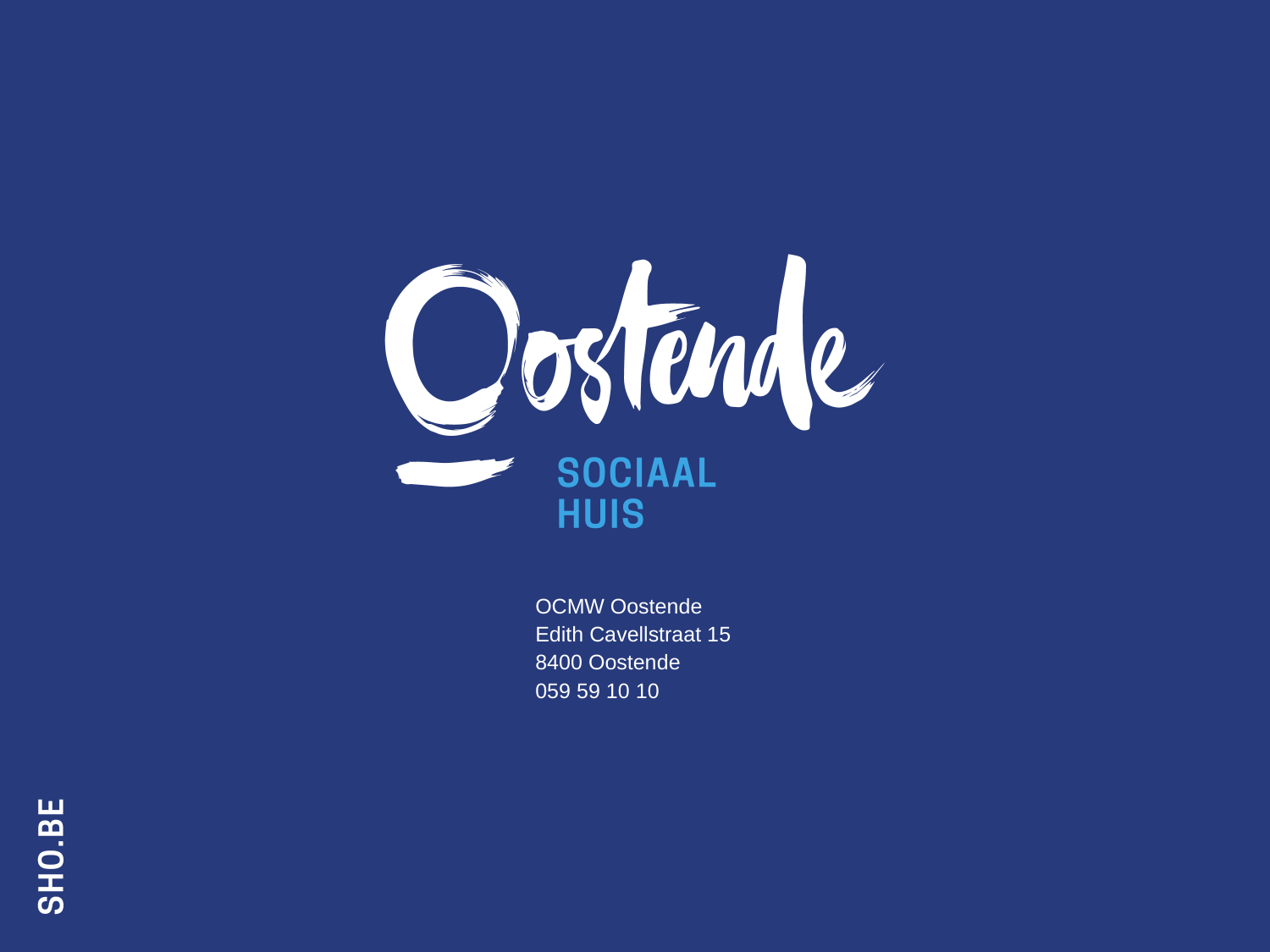

OCMW Oostende
Edith Cavellstraat 15
8400 Oostende
059 59 10 10